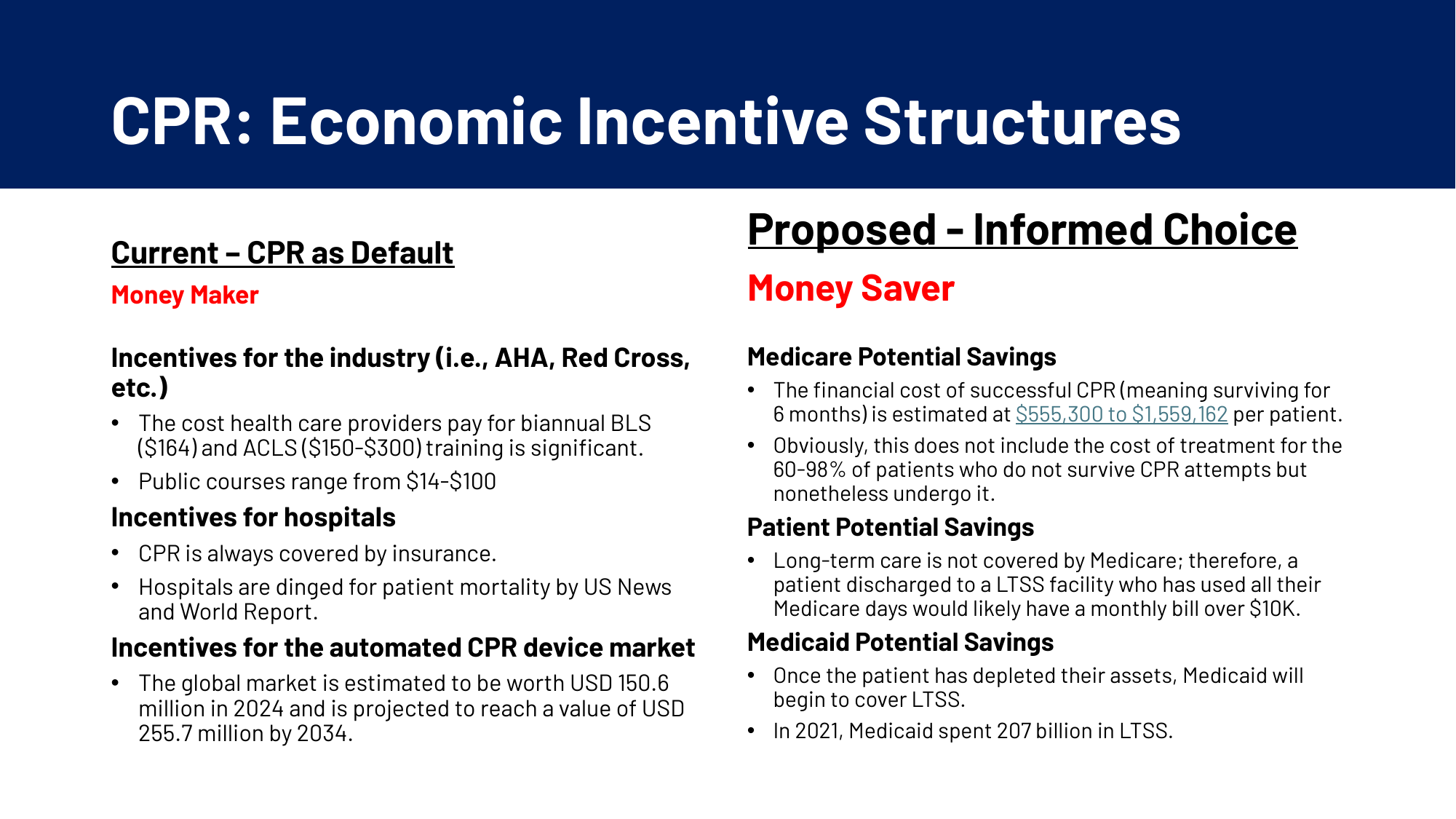

# CPR: Economic Incentive Structures
Proposed - Informed Choice
Money Saver
Current – CPR as Default
Money Maker
Incentives for the industry (i.e., AHA, Red Cross, etc.)
The cost health care providers pay for biannual BLS ($164) and ACLS ($150-$300) training is significant.
Public courses range from $14-$100
Incentives for hospitals
CPR is always covered by insurance.
Hospitals are dinged for patient mortality by US News and World Report.
Incentives for the automated CPR device market
The global market is estimated to be worth USD 150.6 million in 2024 and is projected to reach a value of USD 255.7 million by 2034.
Medicare Potential Savings
The financial cost of successful CPR (meaning surviving for 6 months) is estimated at $555,300 to $1,559,162 per patient.
Obviously, this does not include the cost of treatment for the 60-98% of patients who do not survive CPR attempts but nonetheless undergo it.
Patient Potential Savings
Long-term care is not covered by Medicare; therefore, a patient discharged to a LTSS facility who has used all their Medicare days would likely have a monthly bill over $10K.
Medicaid Potential Savings
Once the patient has depleted their assets, Medicaid will begin to cover LTSS.
In 2021, Medicaid spent 207 billion in LTSS.